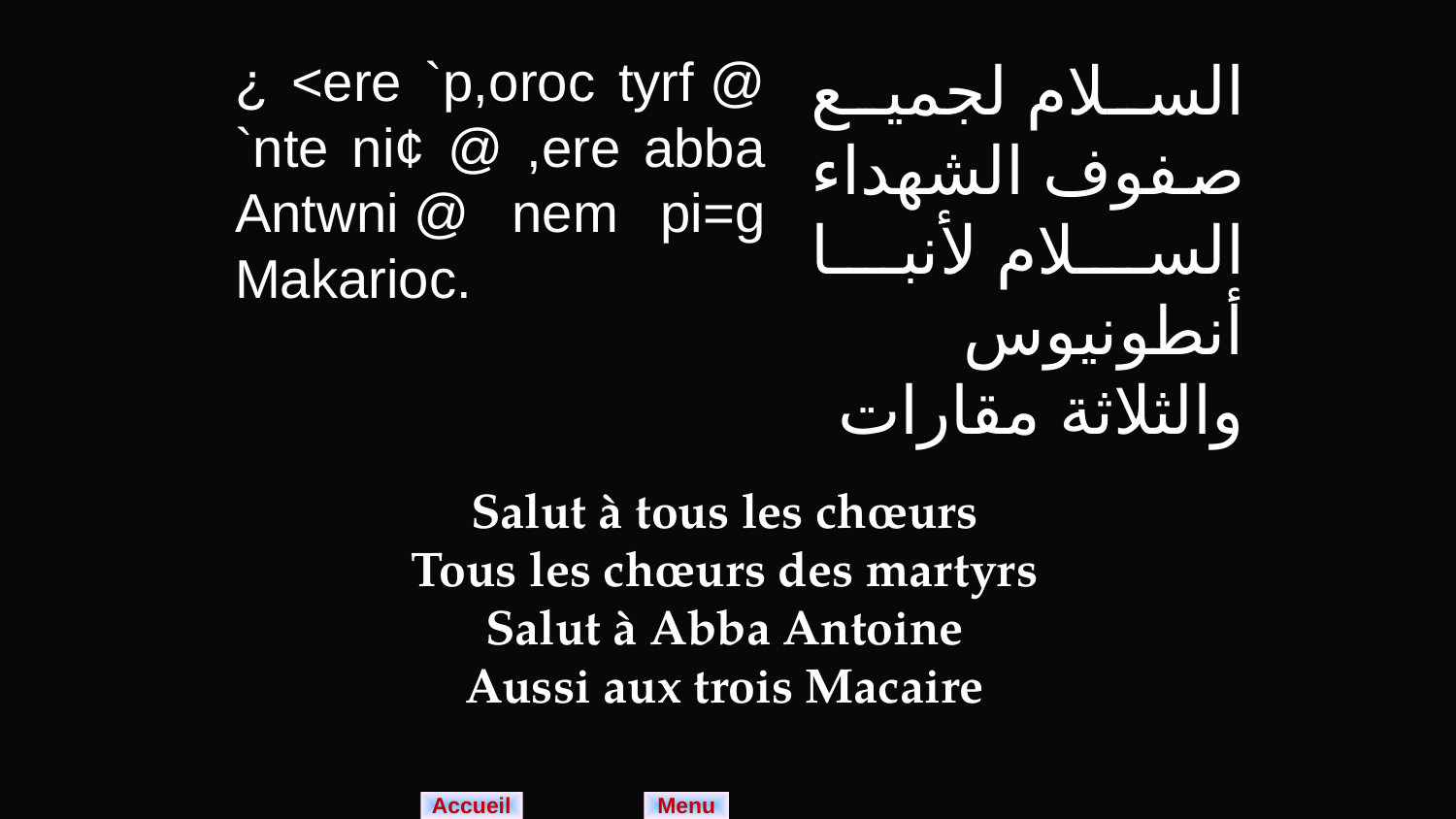

¿ <ere `p,oroc tyrf @ `nte ni¢ @ ,ere abba Antwni @ nem pi=g Makarioc.
السلام لجميع صفوف الشهداء السلام لأنبا أنطونيوس والثلاثة مقارات
Salut à tous les chœurs
Tous les chœurs des martyrs
Salut à Abba Antoine
Aussi aux trois Macaire
Menu